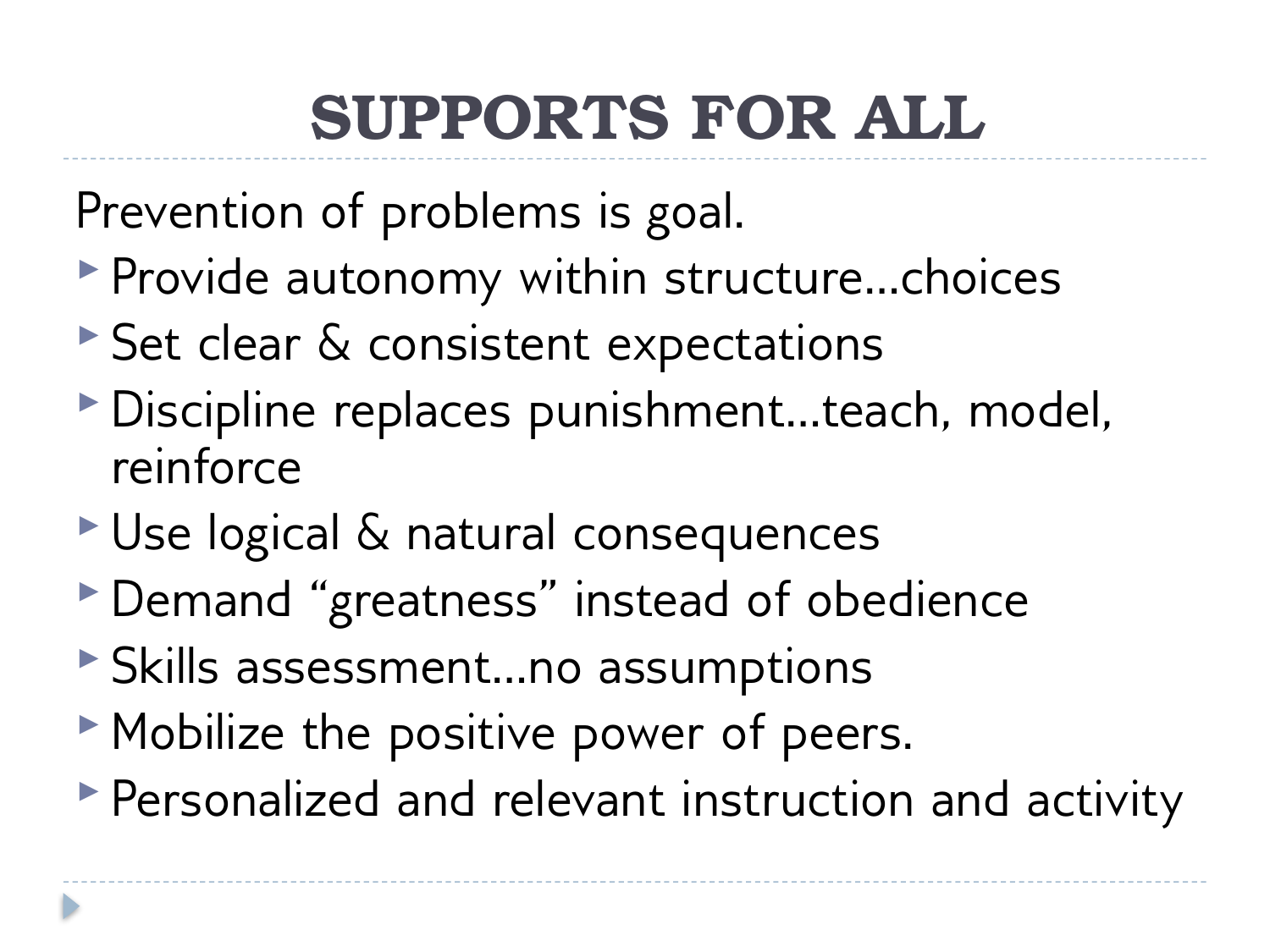

# SUPPORTS FOR ALL
Prevention of problems is goal.
Provide autonomy within structure…choices
Set clear & consistent expectations
Discipline replaces punishment…teach, model, reinforce
Use logical & natural consequences
Demand “greatness” instead of obedience
Skills assessment…no assumptions
Mobilize the positive power of peers.
Personalized and relevant instruction and activity